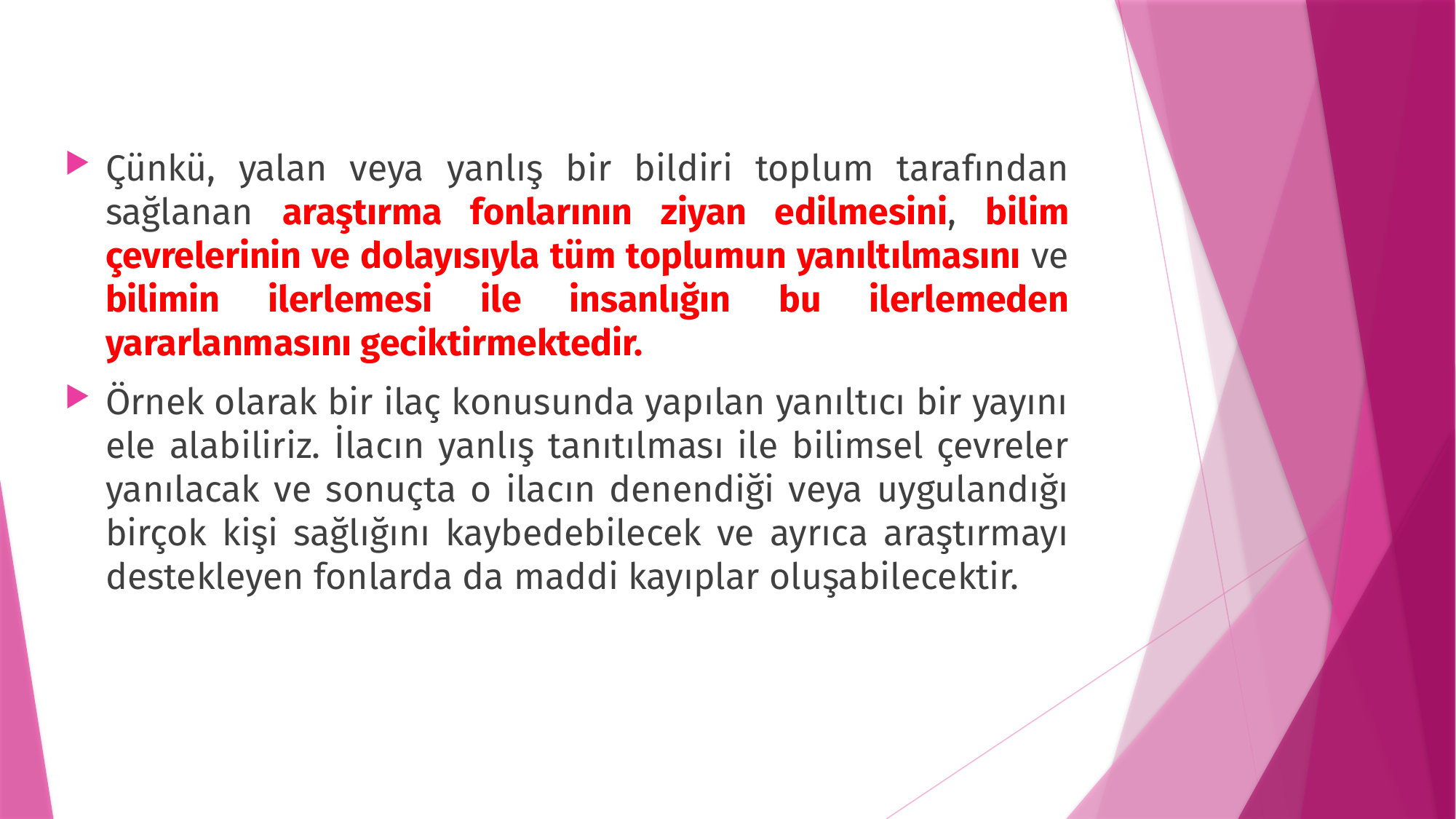

Çünkü, yalan veya yanlış bir bildiri toplum tarafından sağlanan araştırma fonlarının ziyan edilmesini, bilim çevrelerinin ve dolayısıyla tüm toplumun yanıltılmasını ve bilimin ilerlemesi ile insanlığın bu ilerlemeden yararlanmasını geciktirmektedir.
Örnek olarak bir ilaç konusunda yapılan yanıltıcı bir yayını ele alabiliriz. İlacın yanlış tanıtılması ile bilimsel çevreler yanılacak ve sonuçta o ilacın denendiği veya uygulandığı birçok kişi sağlığını kaybedebilecek ve ayrıca araştırmayı destekleyen fonlarda da maddi kayıplar oluşabilecektir.